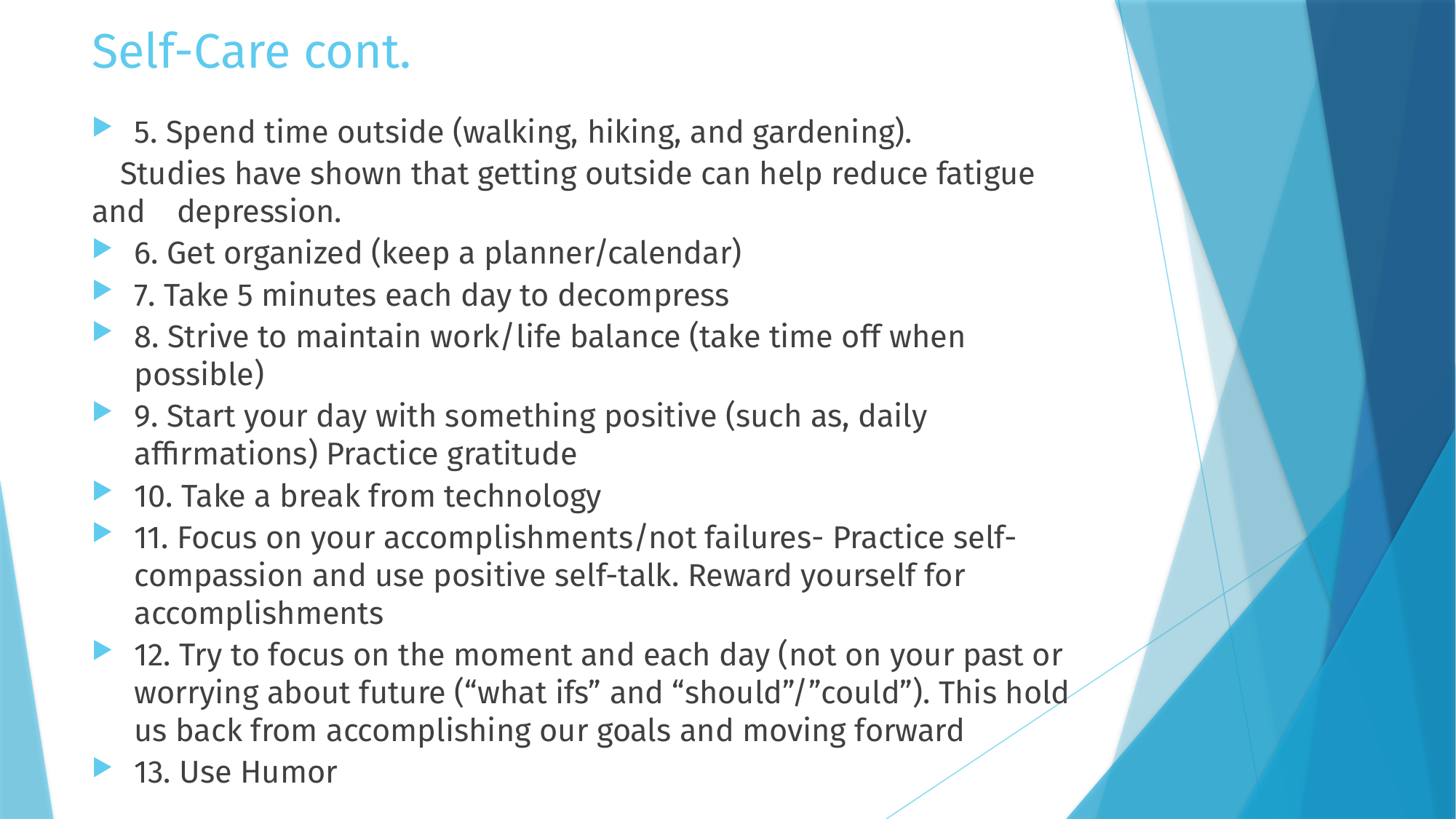

# Self-Care cont.
5. Spend time outside (walking, hiking, and gardening).
	Studies have shown that getting outside can help reduce fatigue and 	depression.
6. Get organized (keep a planner/calendar)
7. Take 5 minutes each day to decompress
8. Strive to maintain work/life balance (take time off when possible)
9. Start your day with something positive (such as, daily affirmations) Practice gratitude
10. Take a break from technology
11. Focus on your accomplishments/not failures- Practice self-compassion and use positive self-talk. Reward yourself for accomplishments
12. Try to focus on the moment and each day (not on your past or worrying about future (“what ifs” and “should”/”could”). This hold us back from accomplishing our goals and moving forward
13. Use Humor